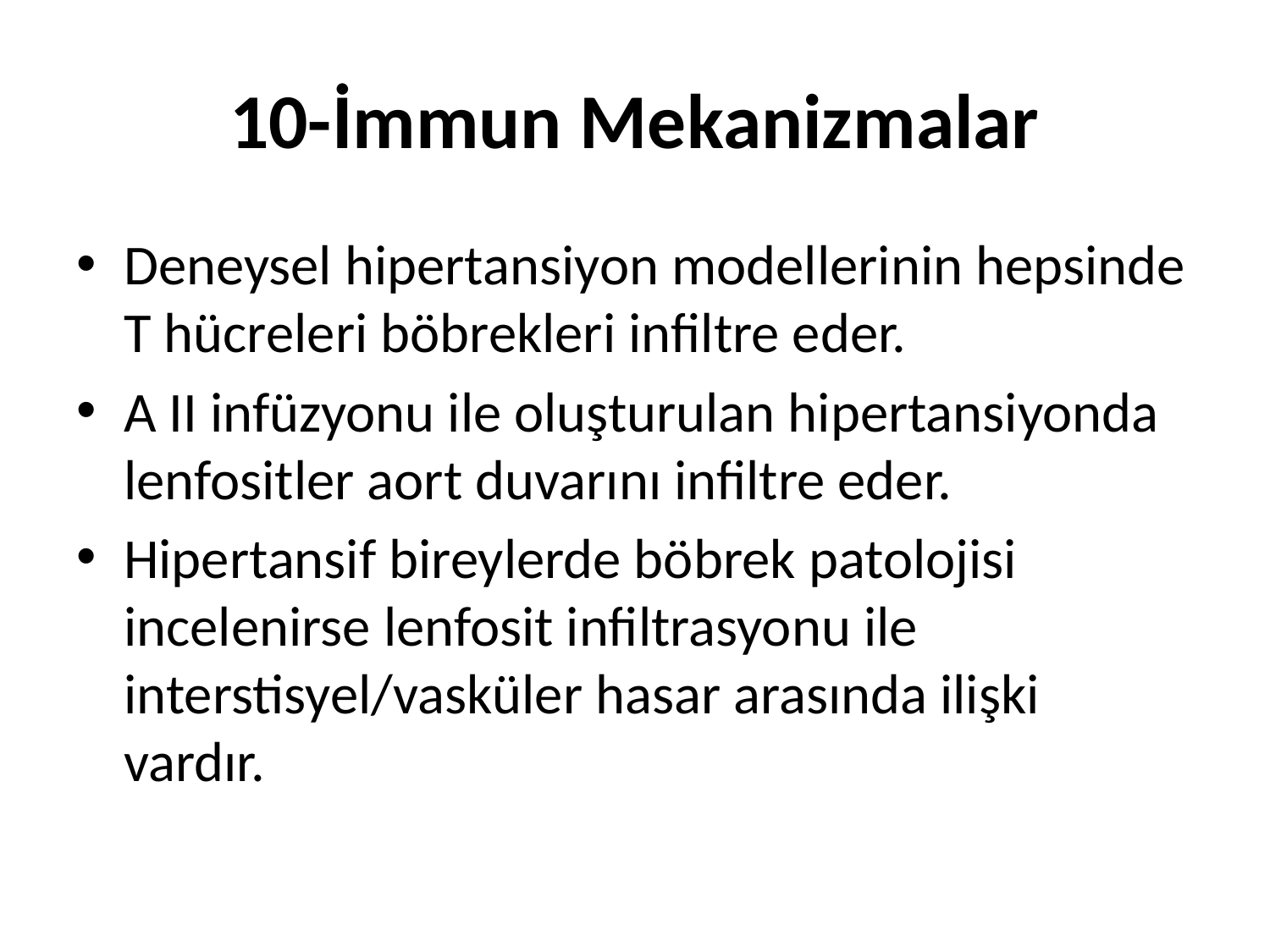

# 10-İmmun Mekanizmalar
Deneysel hipertansiyon modellerinin hepsinde T hücreleri böbrekleri infiltre eder.
A II infüzyonu ile oluşturulan hipertansiyonda lenfositler aort duvarını infiltre eder.
Hipertansif bireylerde böbrek patolojisi incelenirse lenfosit infiltrasyonu ile interstisyel/vasküler hasar arasında ilişki vardır.